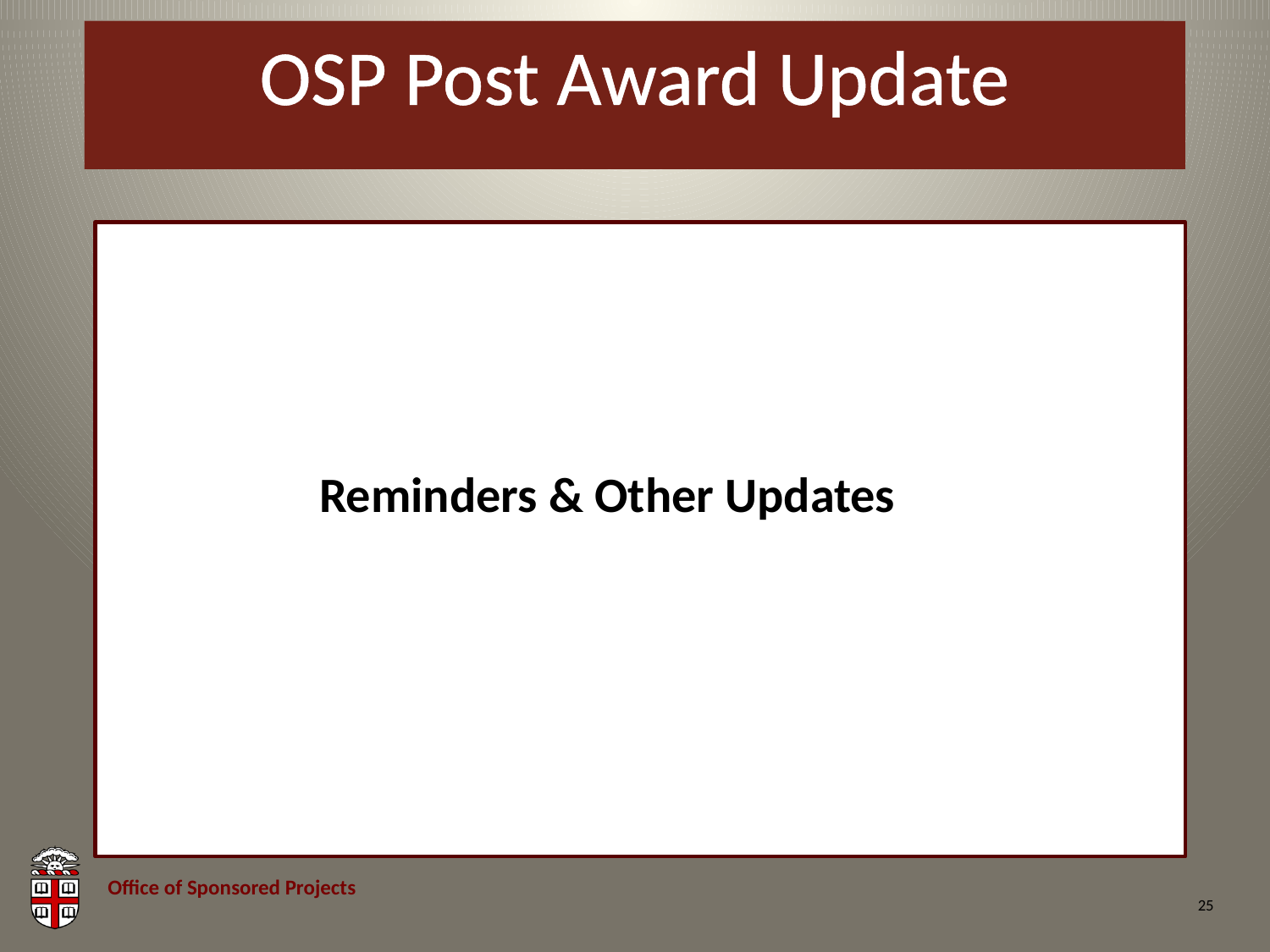

# OSP Post Award Update
Reminders & Other Updates
25